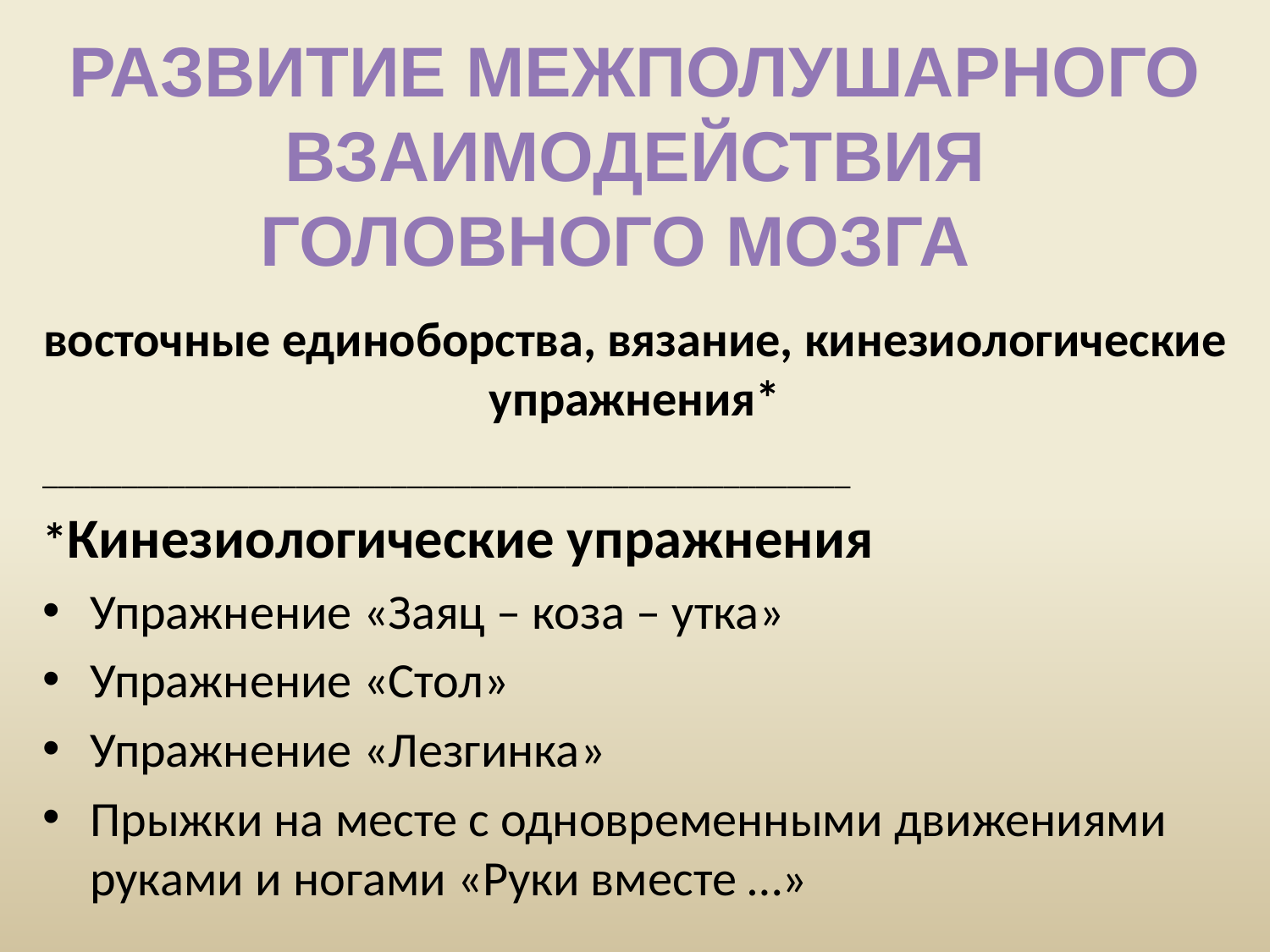

РАЗВИТИЕ МЕЖПОЛУШАРНОГО ВЗАИМОДЕЙСТВИЯ ГОЛОВНОГО МОЗГА
# восточные единоборства, вязание, кинезиологические упражнения*
___________________________________________________
*Кинезиологические упражнения
Упражнение «Заяц – коза – утка»
Упражнение «Стол»
Упражнение «Лезгинка»
Прыжки на месте с одновременными движениями руками и ногами «Руки вместе …»